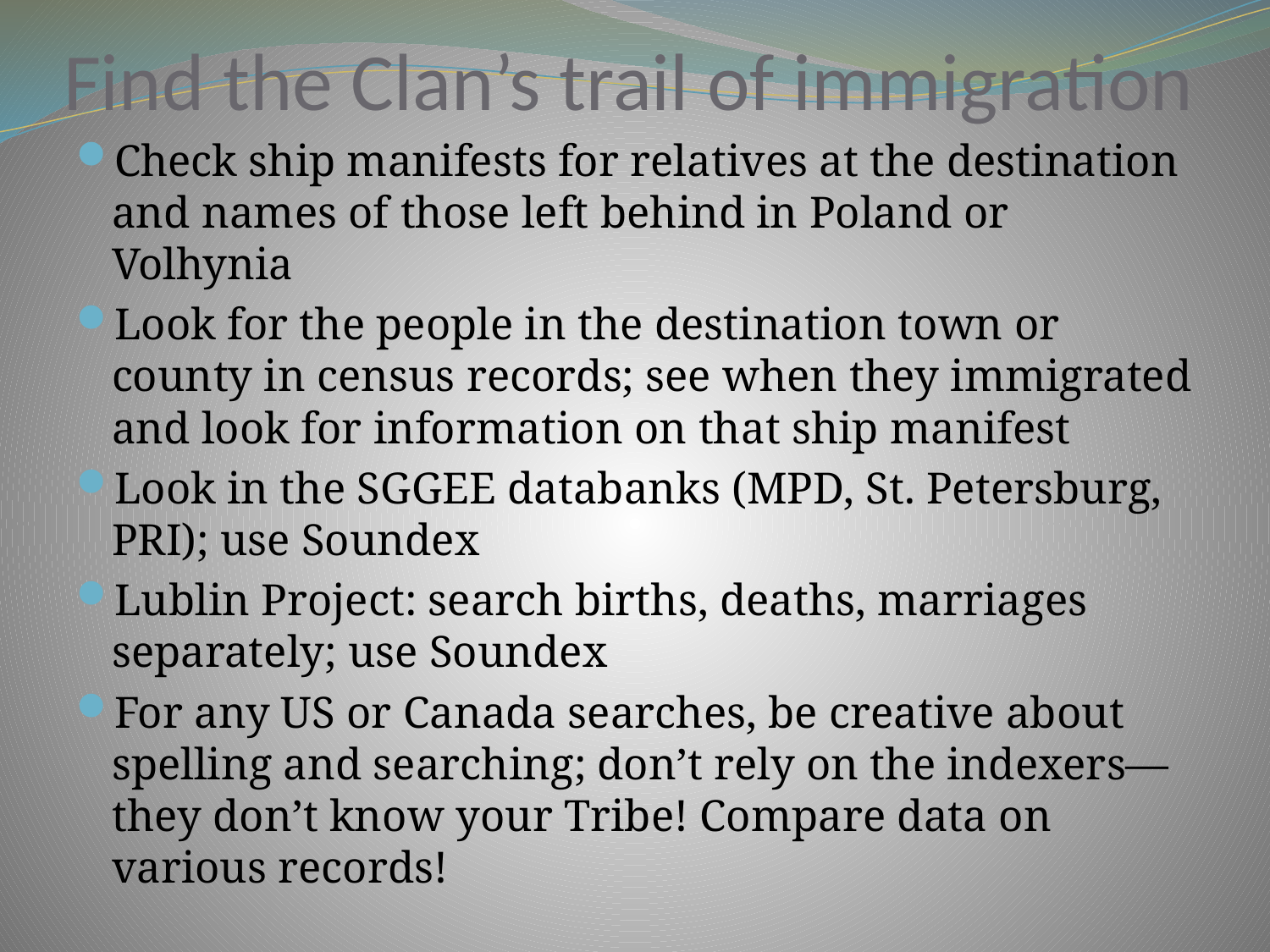

# Find the Clan’s trail of immigration
Check ship manifests for relatives at the destination and names of those left behind in Poland or Volhynia
Look for the people in the destination town or county in census records; see when they immigrated and look for information on that ship manifest
Look in the SGGEE databanks (MPD, St. Petersburg, PRI); use Soundex
Lublin Project: search births, deaths, marriages separately; use Soundex
For any US or Canada searches, be creative about spelling and searching; don’t rely on the indexers—they don’t know your Tribe! Compare data on various records!